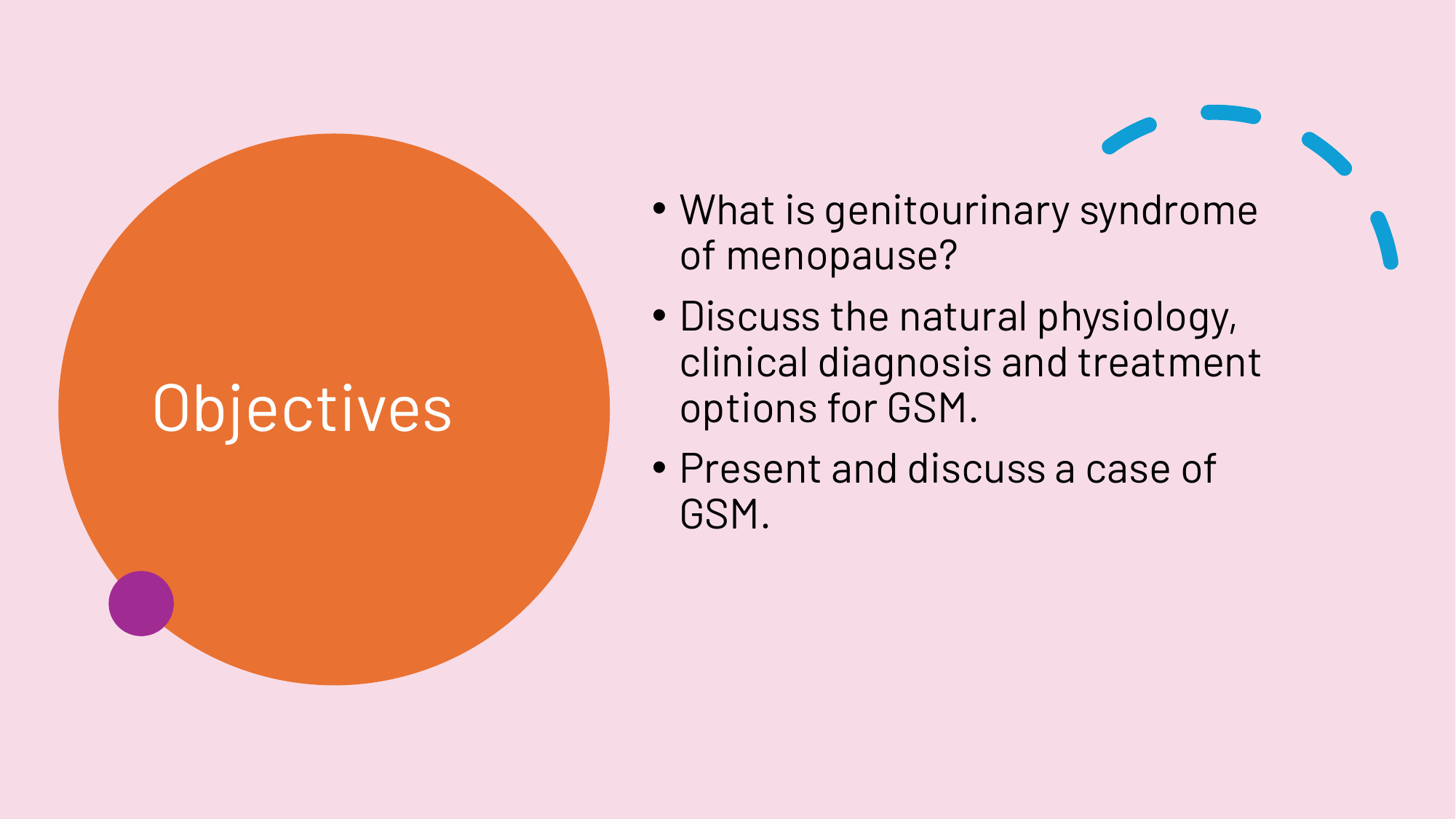

# Objectives
What is genitourinary syndrome of menopause?
Discuss the natural physiology, clinical diagnosis and treatment options for GSM.
Present and discuss a case of GSM.